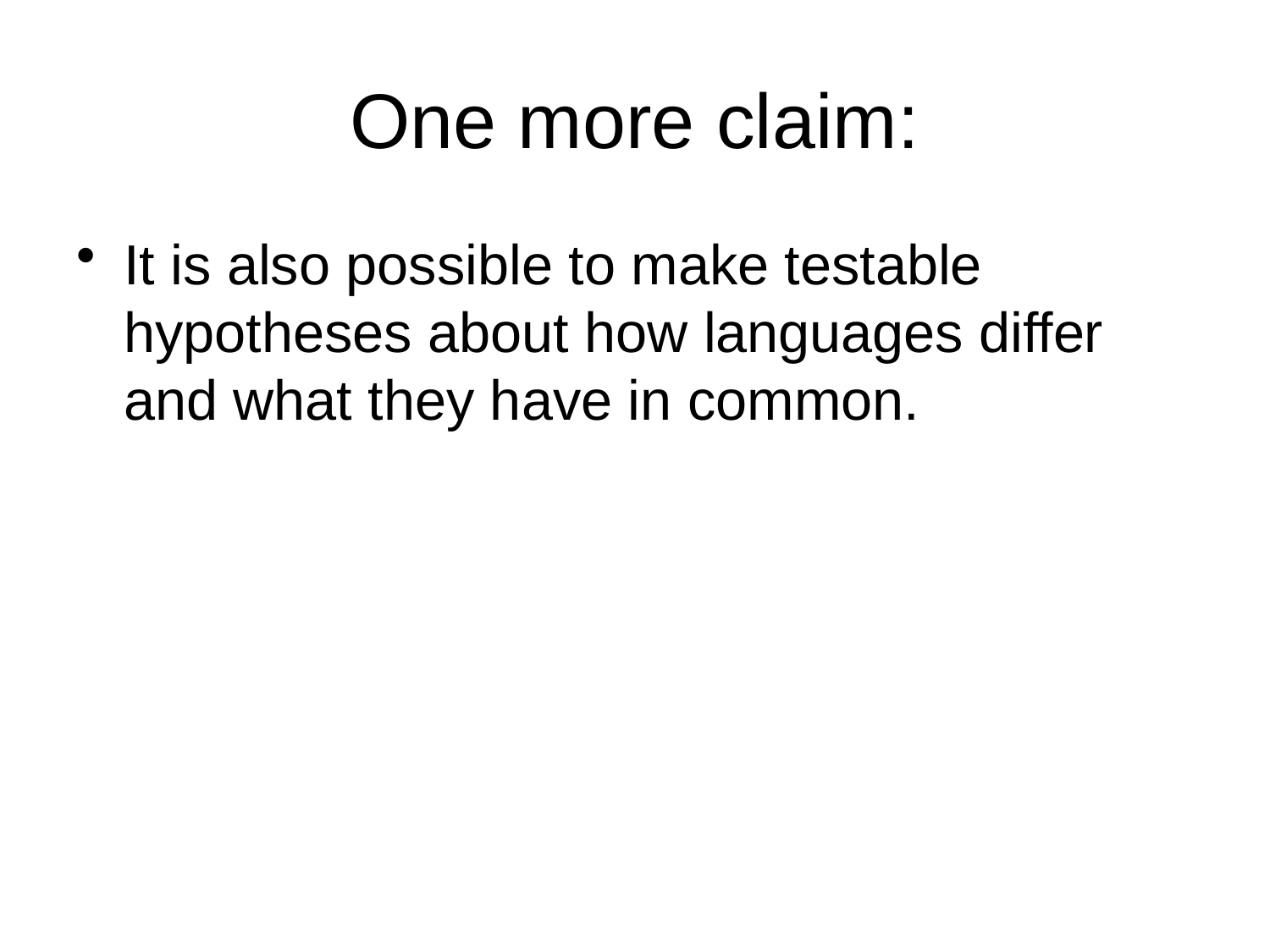

# One more claim:
It is also possible to make testable hypotheses about how languages differ and what they have in common.